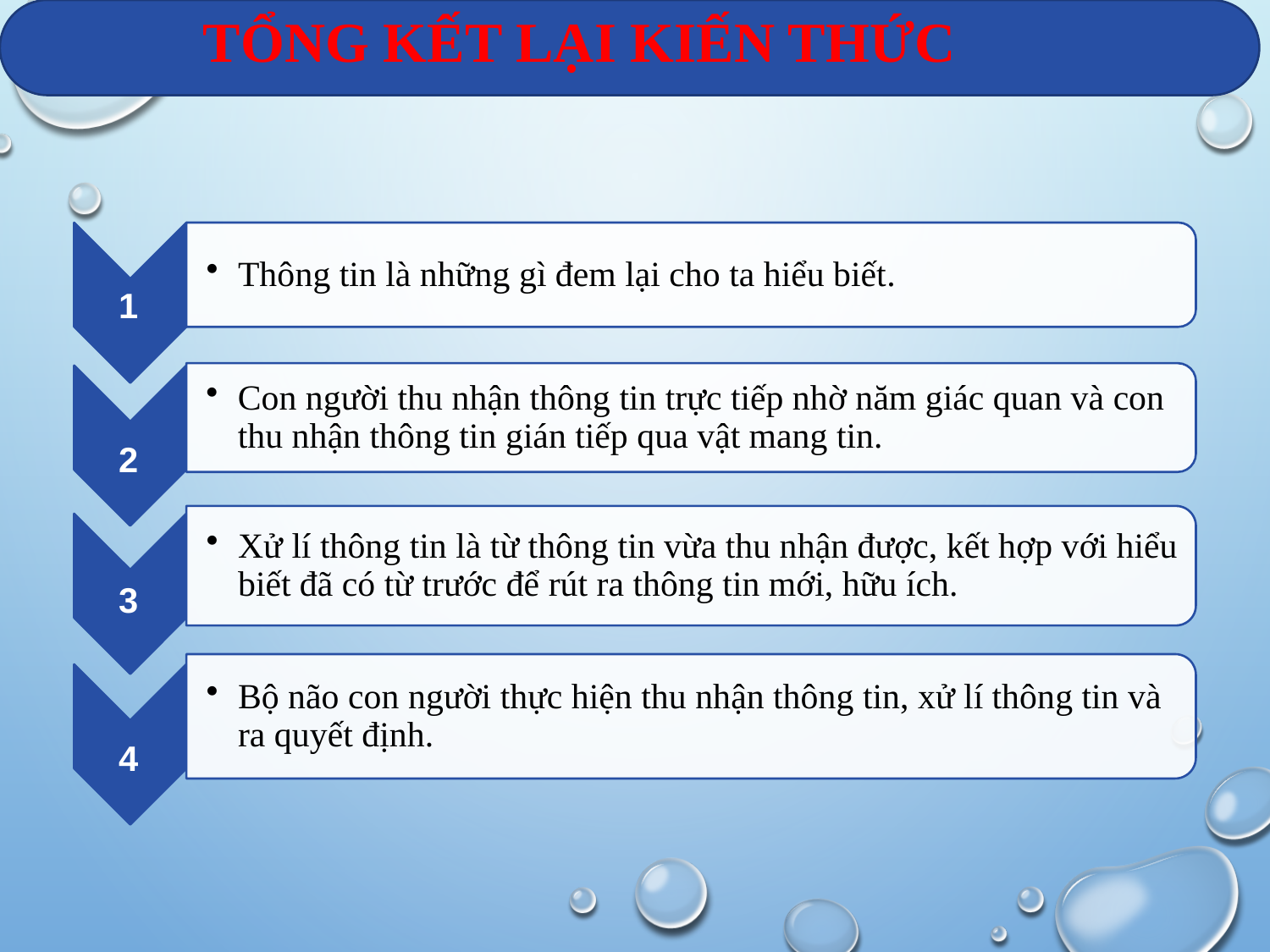

TỔNG KẾT LẠI KIẾN THỨC

Thông tin là những gì đem lại cho ta hiểu biết.

Con người thu nhận thông tin trực tiếp nhờ năm giác quan và con thu nhận thông tin gián tiếp qua vật mang tin.

Xử lí thông tin là từ thông tin vừa thu nhận được, kết hợp với hiểu biết đã có từ trước để rút ra thông tin mới, hữu ích.

Bộ não con người thực hiện thu nhận thông tin, xử lí thông tin và ra quyết định.
1
2
3
4